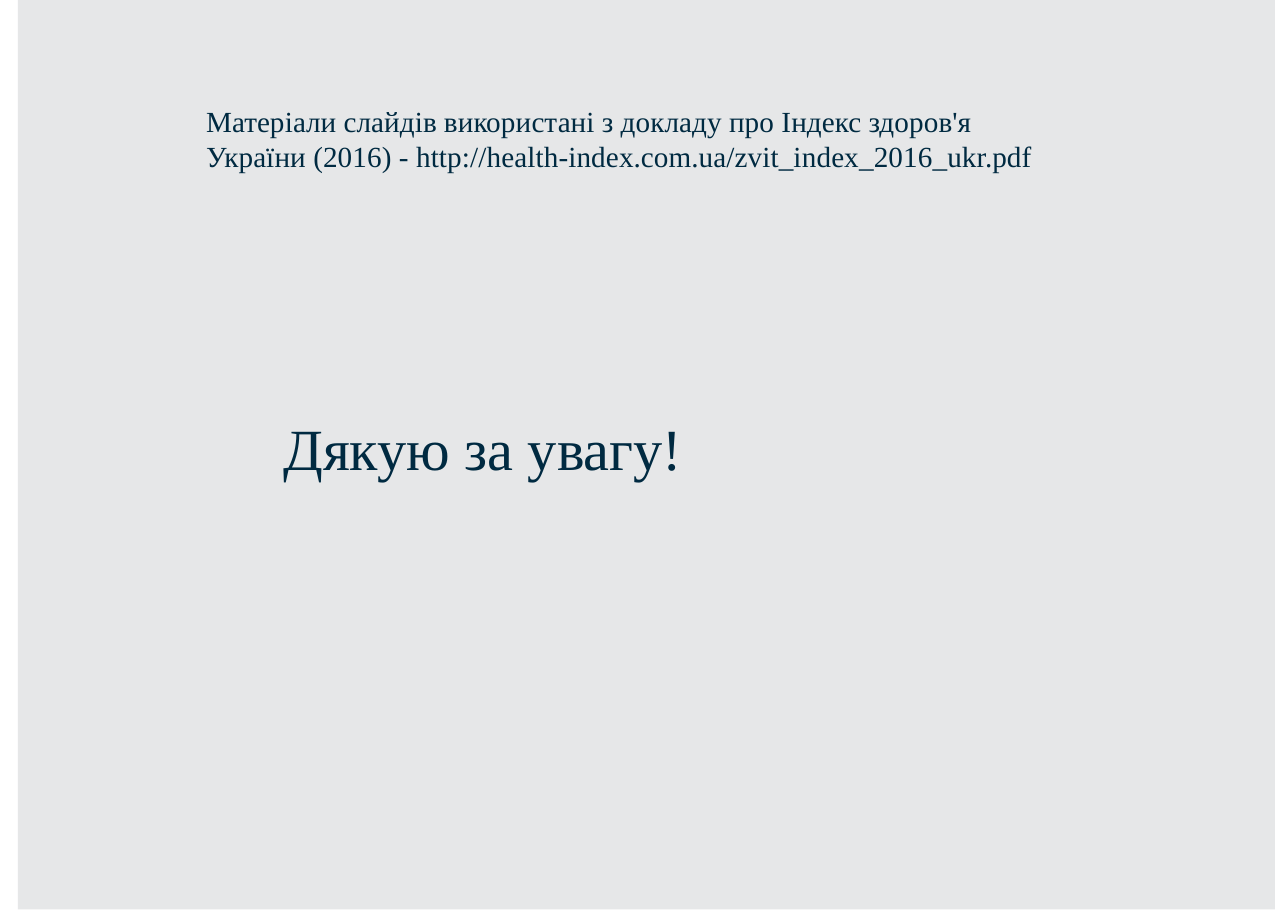

# Матеріали слайдів використані з докладу про Індекс здоров'я України (2016) - http://health-index.com.ua/zvit_index_2016_ukr.pdf
Дякую за увагу!